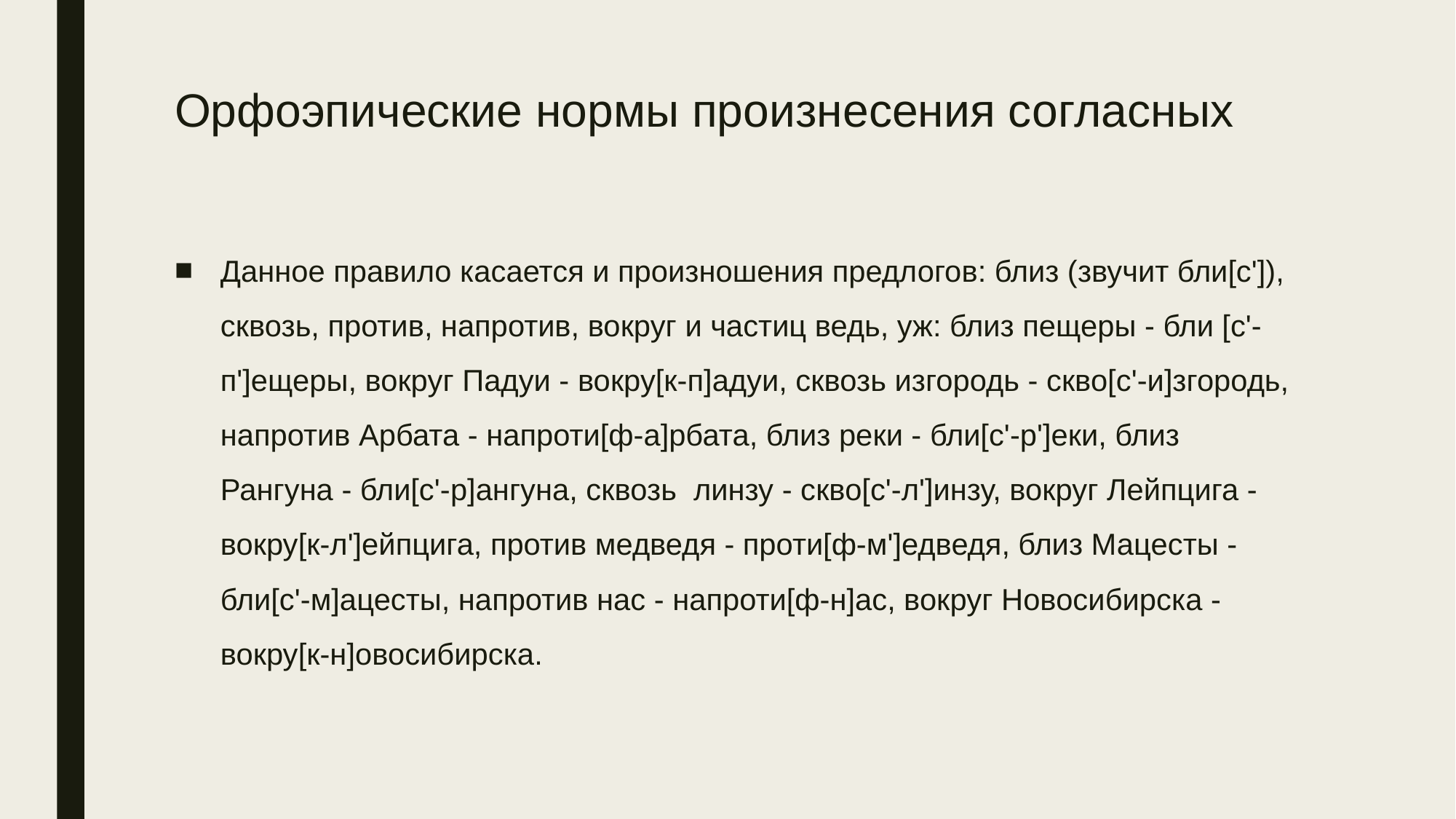

# Орфоэпические нормы произнесения согласных
Данное правило касается и произношения предлогов: близ (звучит бли[с']), сквозь, против, напротив, вокруг и частиц ведь, уж: близ пещеры - бли [с'-п']ещеры, вокруг Падуи - вокру[к-п]адуи, сквозь изгородь - скво[с'-и]згородь, напротив Арбата - напроти[ф-а]рбата, близ реки - бли[с'-р']еки, близ Рангуна - бли[с'-р]ангуна, сквозь  линзу - скво[с'-л']инзу, вокруг Лейпцига - вокру[к-л']ейпцига, против медведя - проти[ф-м']едведя, близ Мацесты - бли[с'-м]ацесты, напротив нас - напроти[ф-н]ас, вокруг Новосибирска - вокру[к-н]овосибирска.